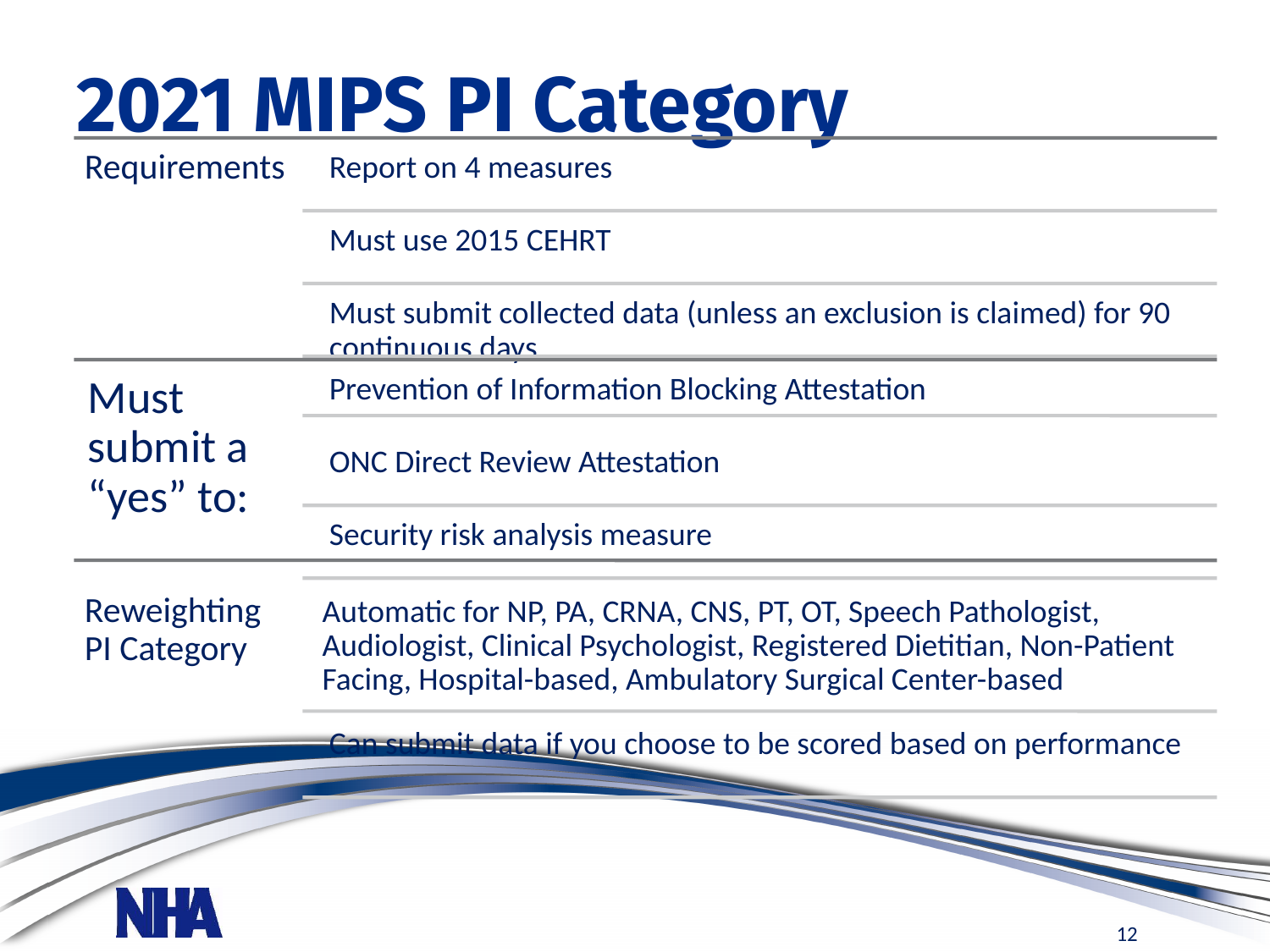

# 2021 MIPS PI Category
Requirements
Report on 4 measures
Must use 2015 CEHRT
Must submit collected data (unless an exclusion is claimed) for 90 continuous days
Must submit a “yes” to:
Prevention of Information Blocking Attestation
ONC Direct Review Attestation
Security risk analysis measure
Reweighting PI Category
Automatic for NP, PA, CRNA, CNS, PT, OT, Speech Pathologist, Audiologist, Clinical Psychologist, Registered Dietitian, Non-Patient Facing, Hospital-based, Ambulatory Surgical Center-based
Can submit data if you choose to be scored based on performance